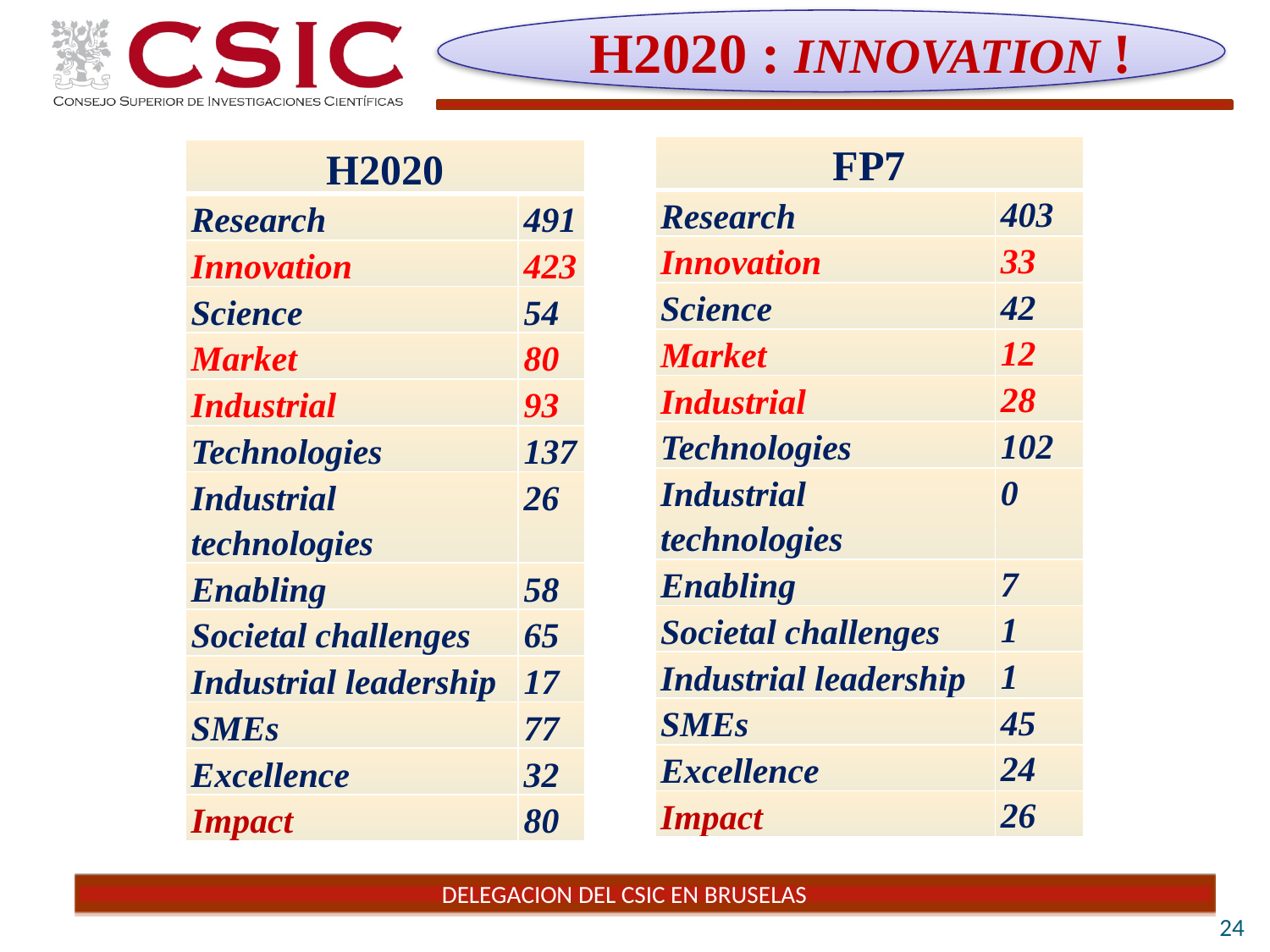

H2020 : INNOVATION !
| FP7 |  |
| --- | --- |
| Research | 403 |
| Innovation | 33 |
| Science | 42 |
| Market | 12 |
| Industrial | 28 |
| Technologies | 102 |
| Industrial technologies | 0 |
| Enabling | 7 |
| Societal challenges | 1 |
| Industrial leadership | 1 |
| SMEs | 45 |
| Excellence | 24 |
| Impact | 26 |
| H2020 |  |
| --- | --- |
| Research | 491 |
| Innovation | 423 |
| Science | 54 |
| Market | 80 |
| Industrial | 93 |
| Technologies | 137 |
| Industrial technologies | 26 |
| Enabling | 58 |
| Societal challenges | 65 |
| Industrial leadership | 17 |
| SMEs | 77 |
| Excellence | 32 |
| Impact | 80 |
24